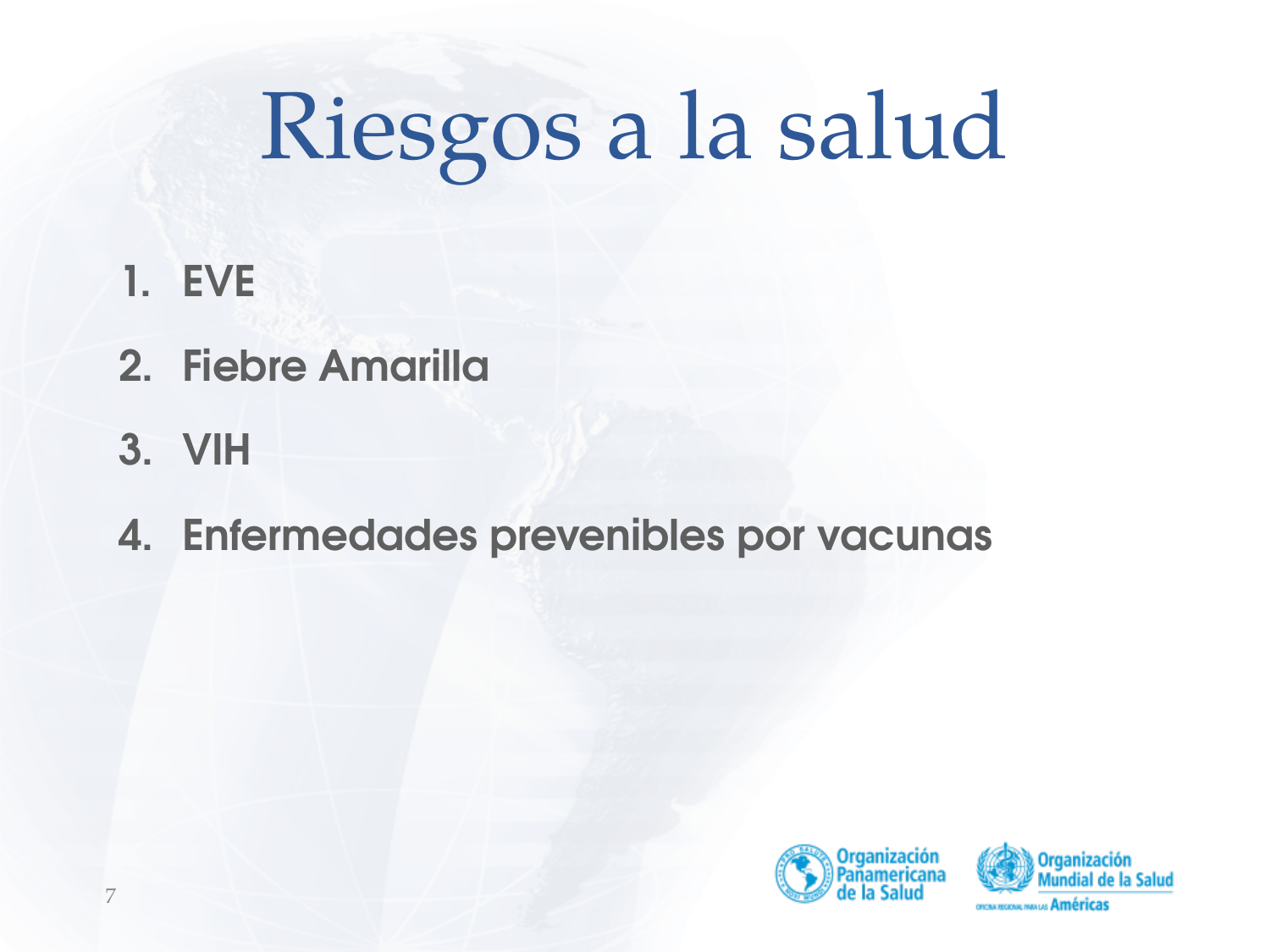

# Riesgos a la salud
EVE
Fiebre Amarilla
VIH
Enfermedades prevenibles por vacunas